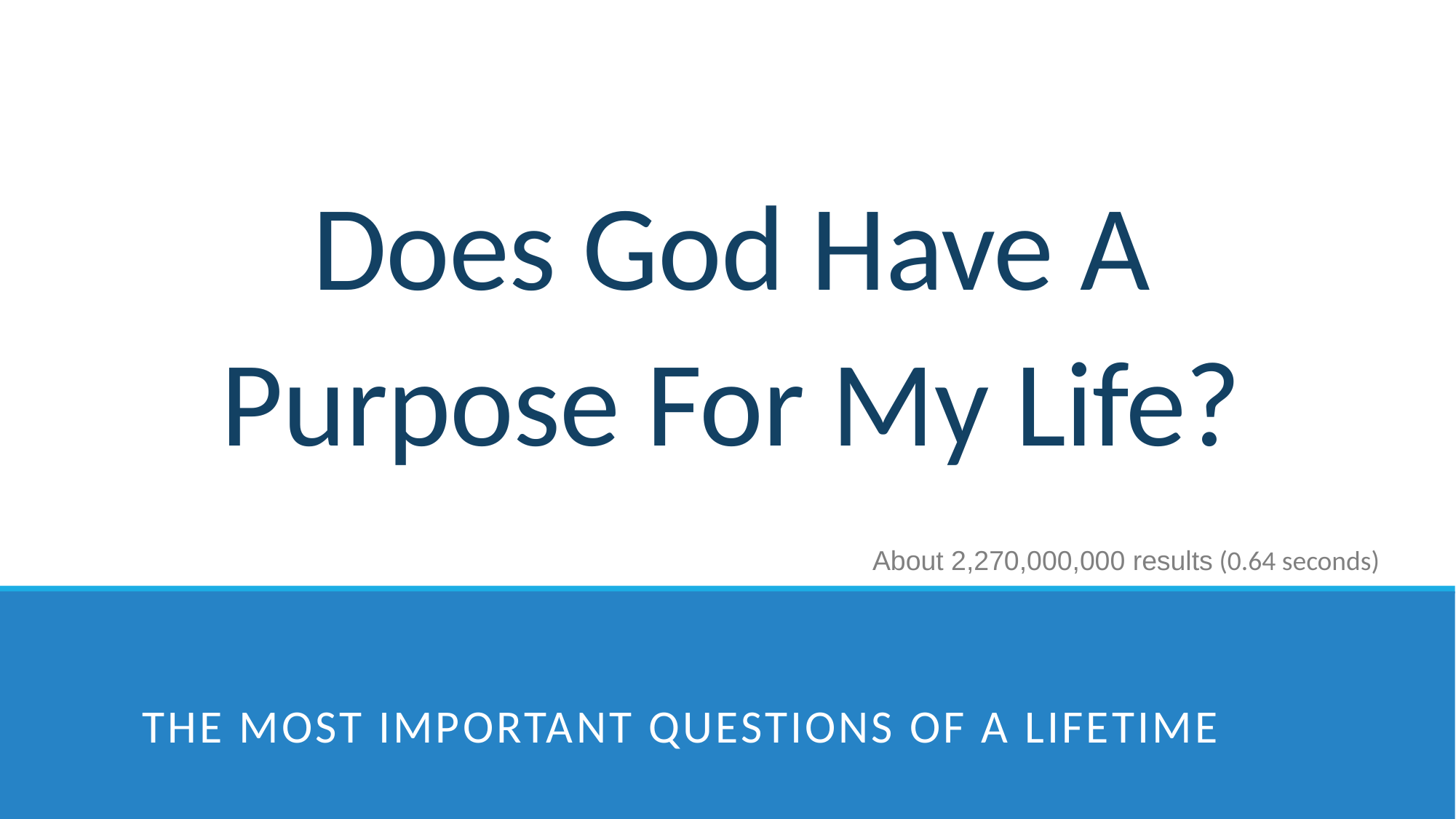

# Does God Have A Purpose For My Life?
About 2,270,000,000 results (0.64 seconds)

The most important questions of a lifetime